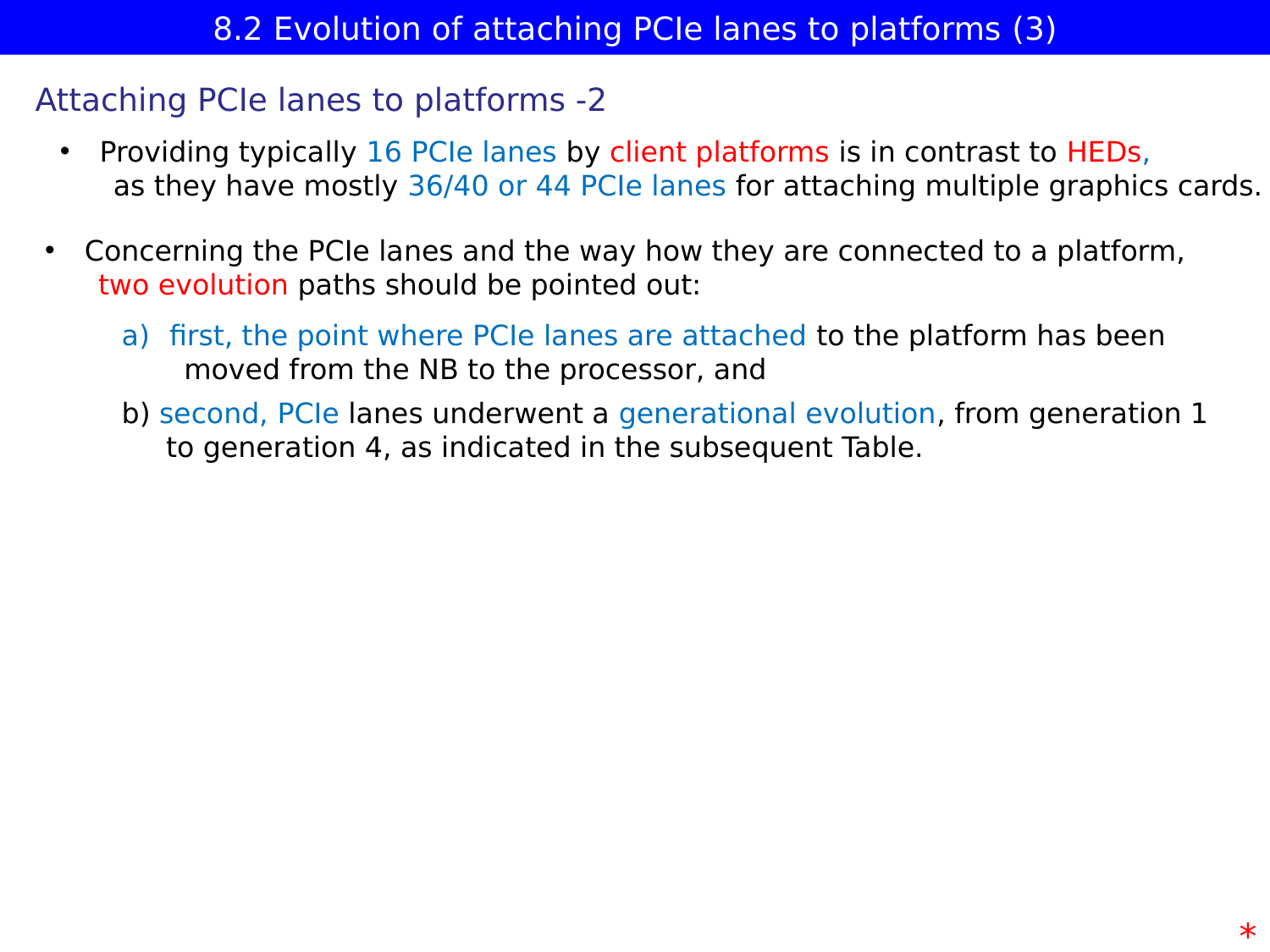

# 8.2 Evolution of attaching PCIe lanes to platforms (3)
Attaching PCIe lanes to platforms -2
Providing typically 16 PCIe lanes by client platforms is in contrast to HEDs,
      as they have mostly 36/40 or 44 PCIe lanes for attaching multiple graphics cards.
Concerning the PCIe lanes and the way how they are connected to a platform,
      two evolution paths should be pointed out:
first, the point where PCIe lanes are attached to the platform has been
       moved from the NB to the processor, and
b) second, PCIe lanes underwent a generational evolution, from generation 1
     to generation 4, as indicated in the subsequent Table.
*